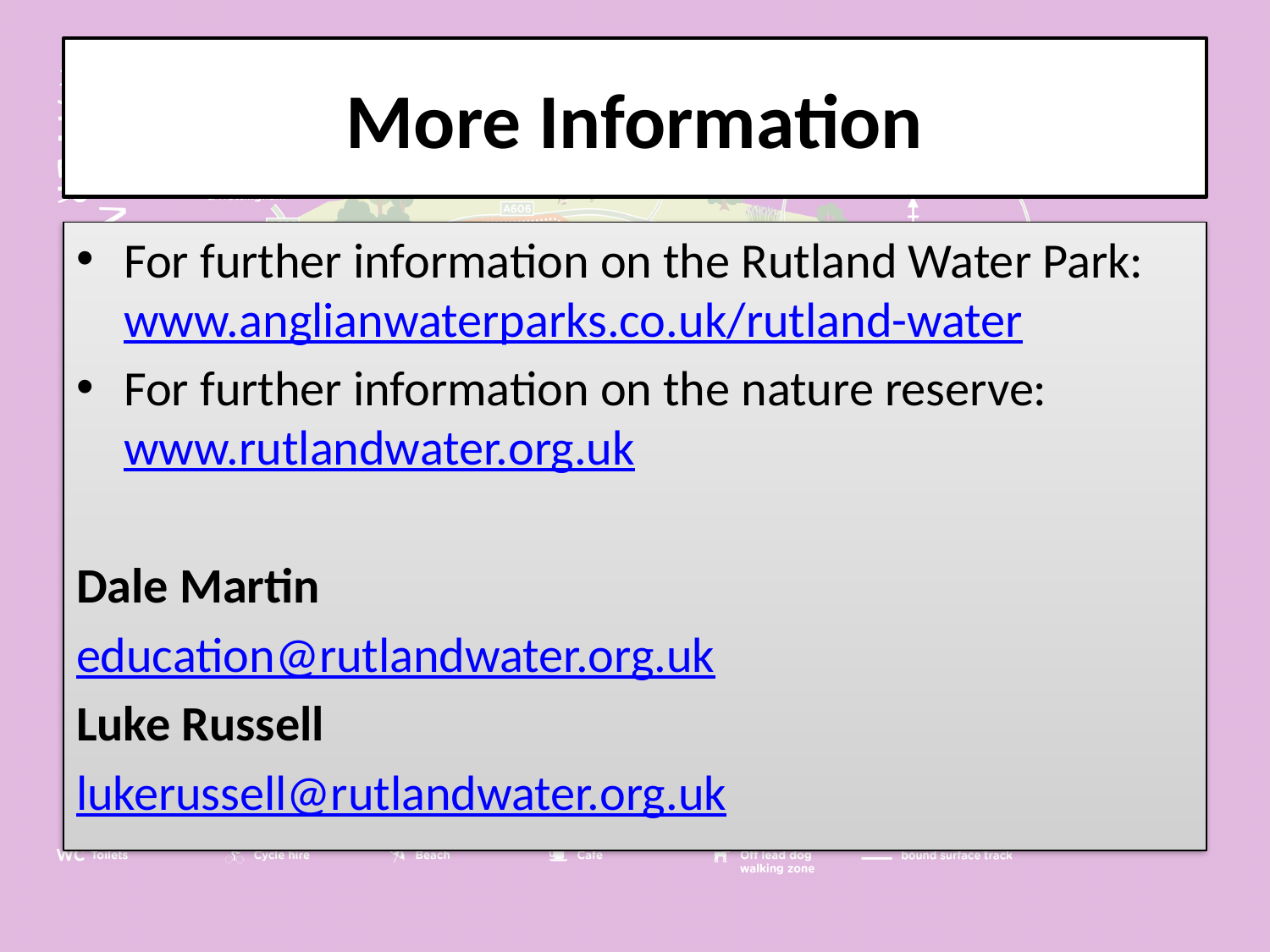

# More Information
For further information on the Rutland Water Park: www.anglianwaterparks.co.uk/rutland-water
For further information on the nature reserve: www.rutlandwater.org.uk

Dale Martin
education@rutlandwater.org.uk
Luke Russell
lukerussell@rutlandwater.org.uk